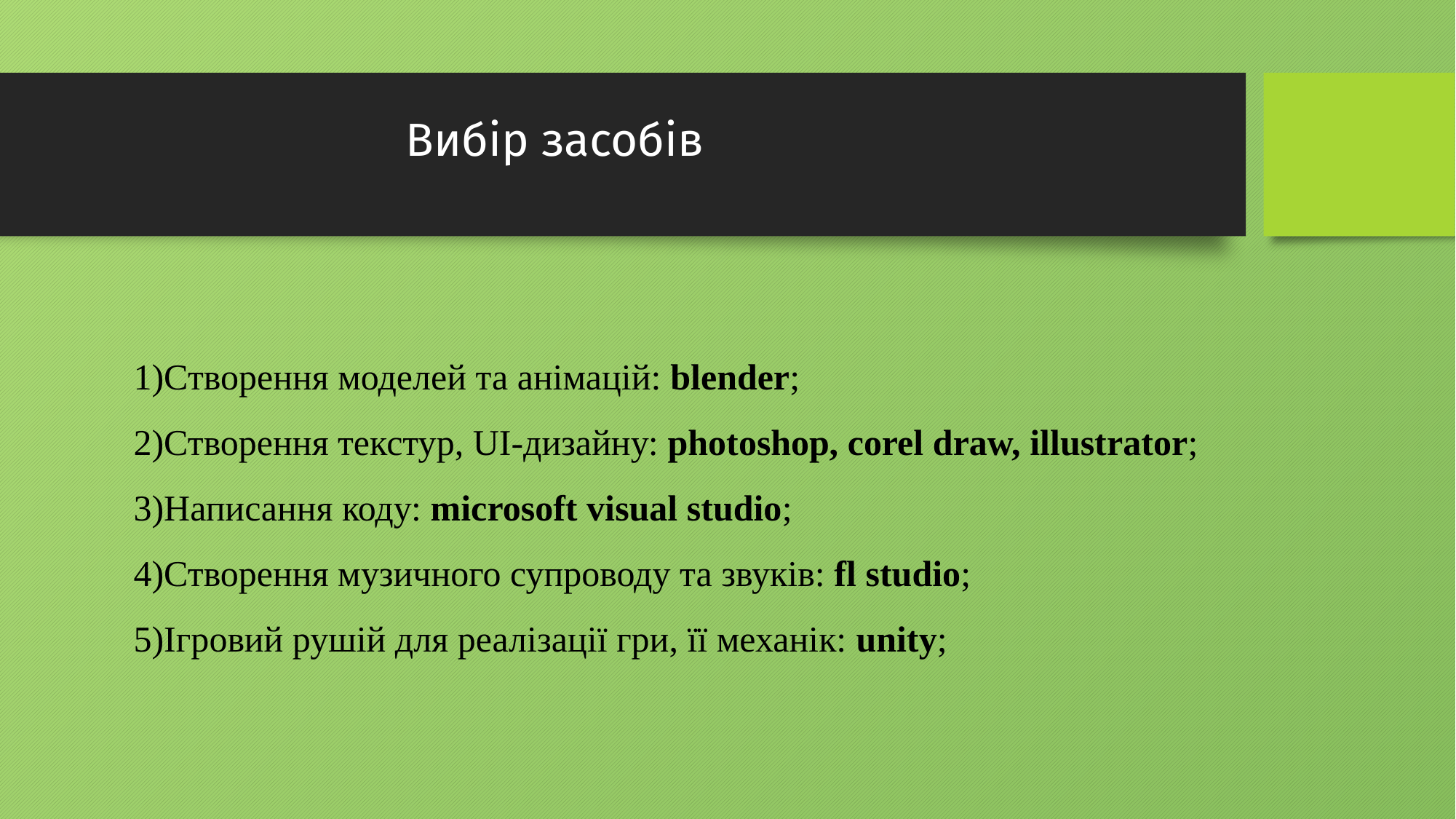

# Вибір засобів
1)Створення моделей та анімацій: blender;
2)Створення текстур, UI-дизайну: photoshop, corel draw, illustrator;
3)Написання коду: microsoft visual studio;
4)Створення музичного супроводу та звуків: fl studio;
5)Ігровий рушій для реалізації гри, її механік: unity;